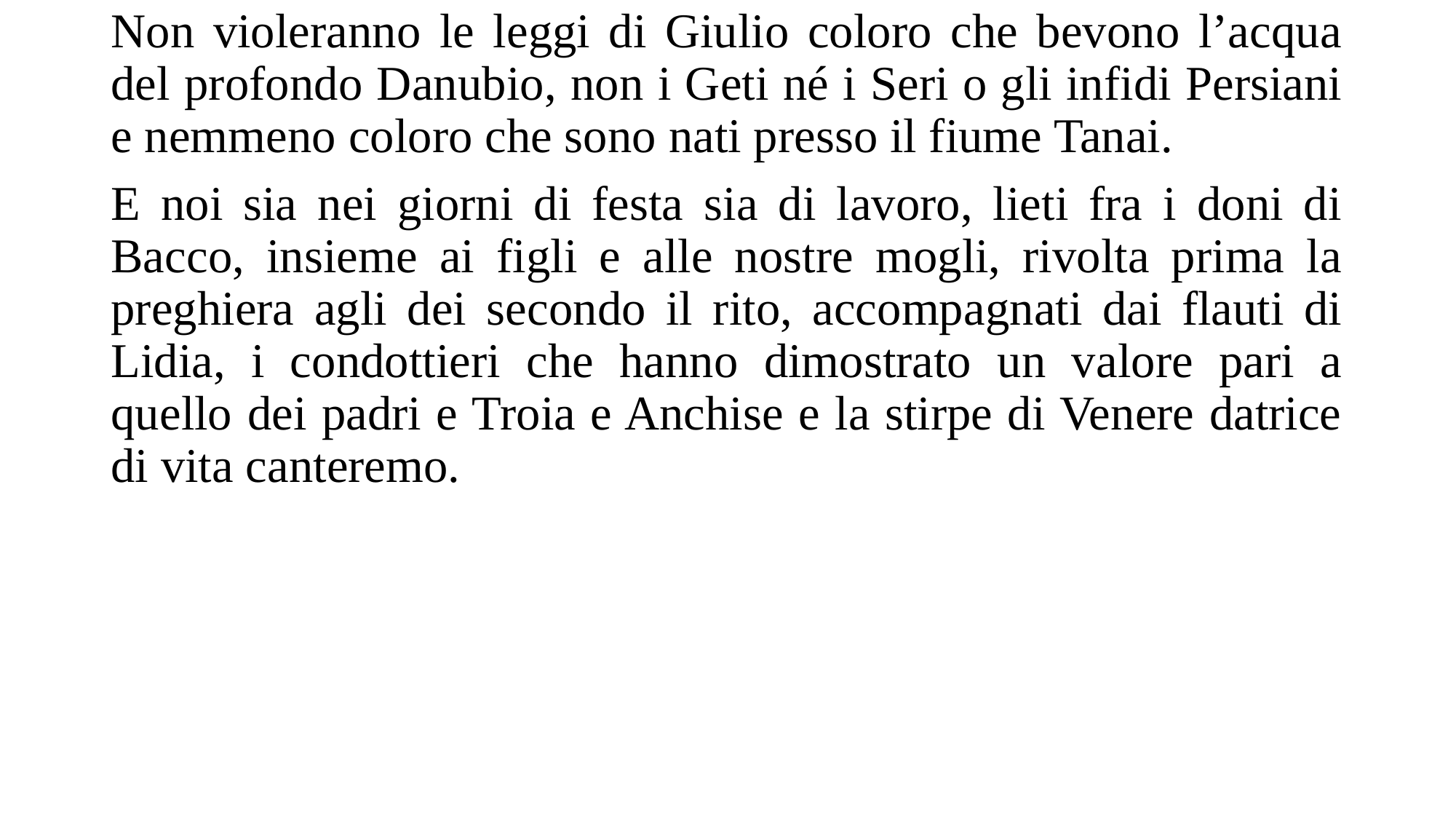

Non violeranno le leggi di Giulio coloro che bevono l’acqua del profondo Danubio, non i Geti né i Seri o gli infidi Persiani e nemmeno coloro che sono nati presso il fiume Tanai.
E noi sia nei giorni di festa sia di lavoro, lieti fra i doni di Bacco, insieme ai figli e alle nostre mogli, rivolta prima la preghiera agli dei secondo il rito, accompagnati dai flauti di Lidia, i condottieri che hanno dimostrato un valore pari a quello dei padri e Troia e Anchise e la stirpe di Venere datrice di vita canteremo.